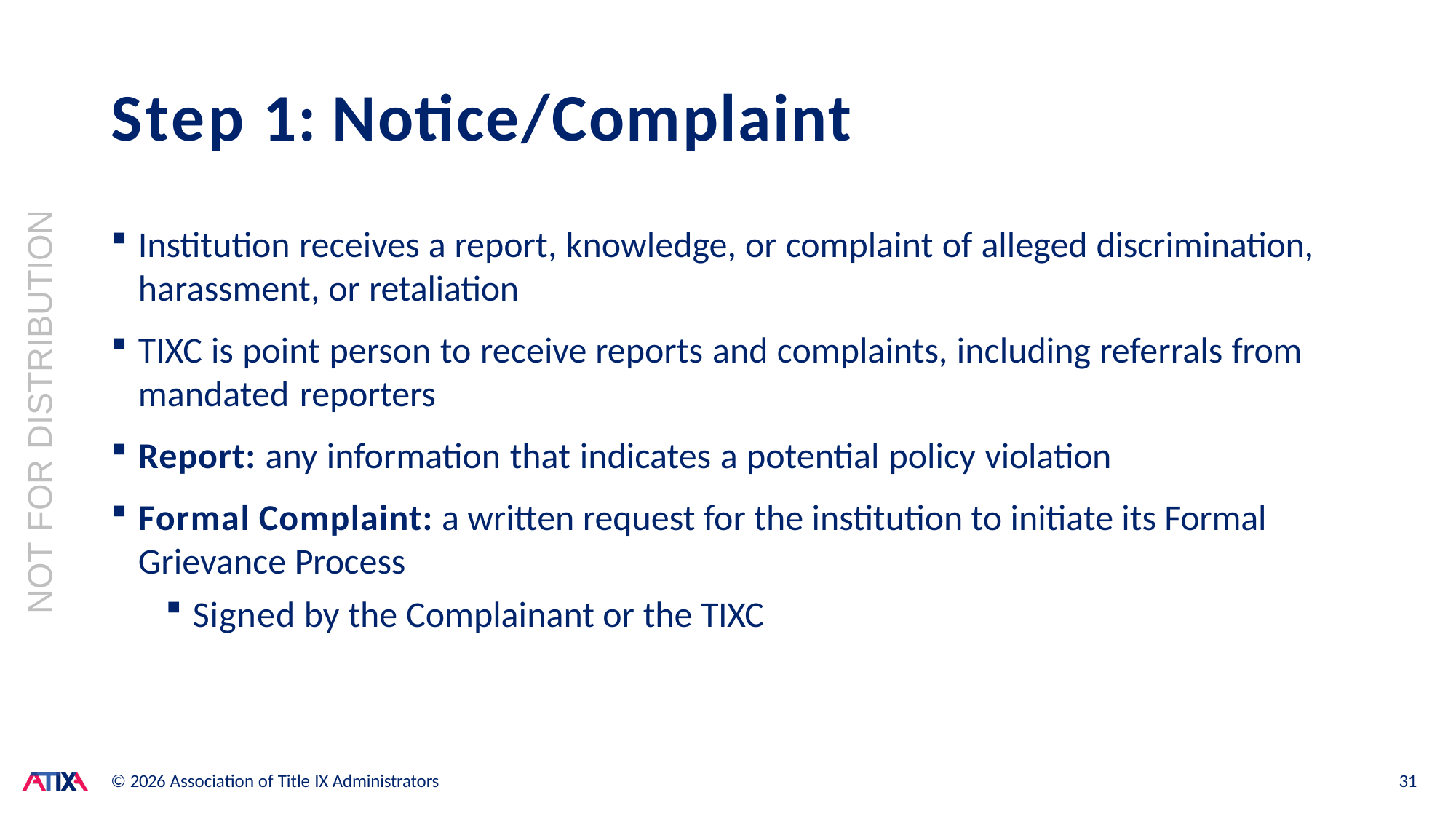

# Step 1: Notice/Complaint
NOT FOR DISTRIBUTION
Institution receives a report, knowledge, or complaint of alleged discrimination, harassment, or retaliation
TIXC is point person to receive reports and complaints, including referrals from mandated reporters
Report: any information that indicates a potential policy violation
Formal Complaint: a written request for the institution to initiate its Formal Grievance Process
Signed by the Complainant or the TIXC
© 2026 Association of Title IX Administrators
31